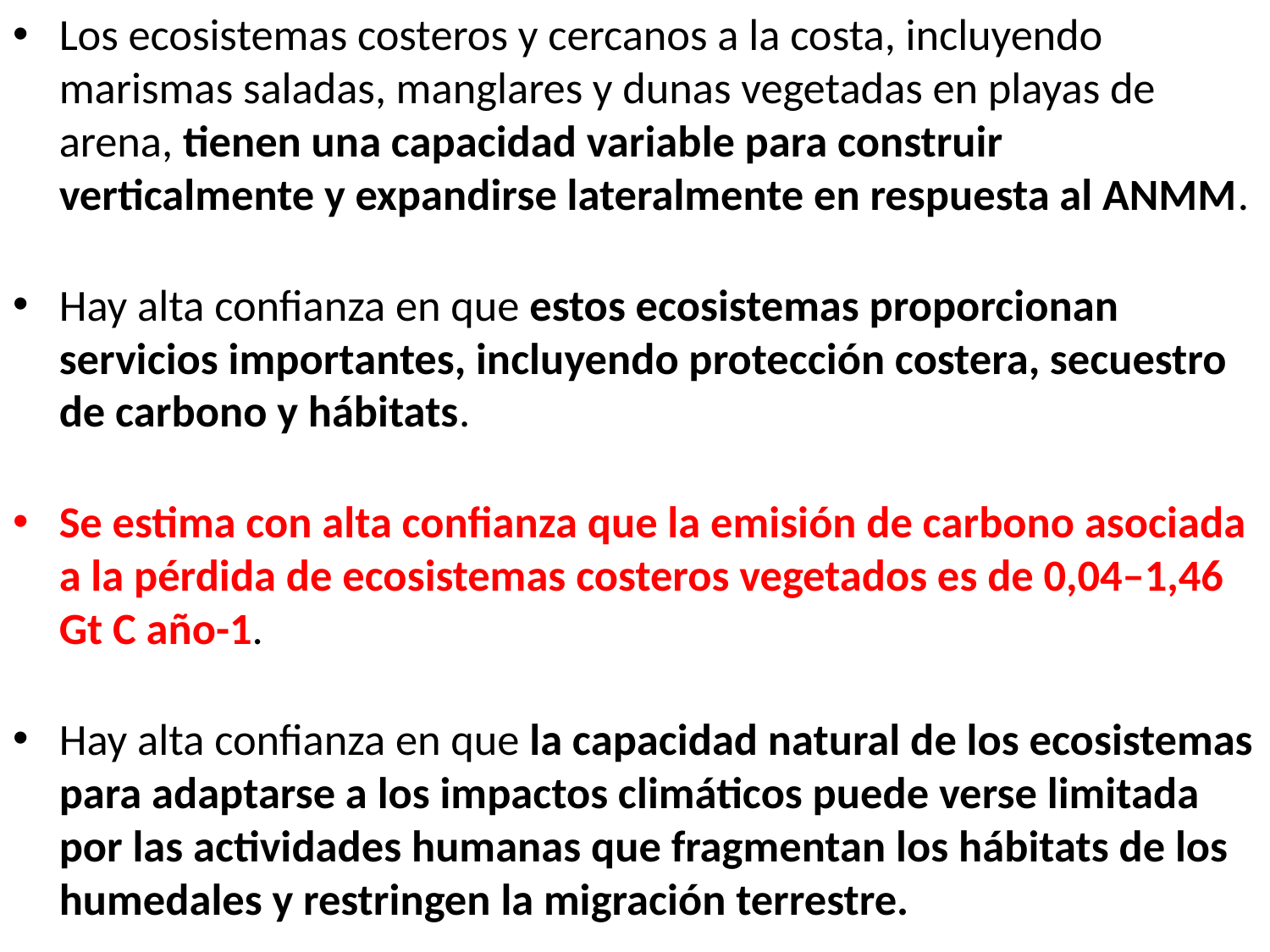

Los ecosistemas costeros y cercanos a la costa, incluyendo marismas saladas, manglares y dunas vegetadas en playas de arena, tienen una capacidad variable para construir verticalmente y expandirse lateralmente en respuesta al ANMM.

Hay alta confianza en que estos ecosistemas proporcionan servicios importantes, incluyendo protección costera, secuestro de carbono y hábitats.

Se estima con alta confianza que la emisión de carbono asociada a la pérdida de ecosistemas costeros vegetados es de 0,04–1,46 Gt C año-1.

Hay alta confianza en que la capacidad natural de los ecosistemas para adaptarse a los impactos climáticos puede verse limitada por las actividades humanas que fragmentan los hábitats de los humedales y restringen la migración terrestre.